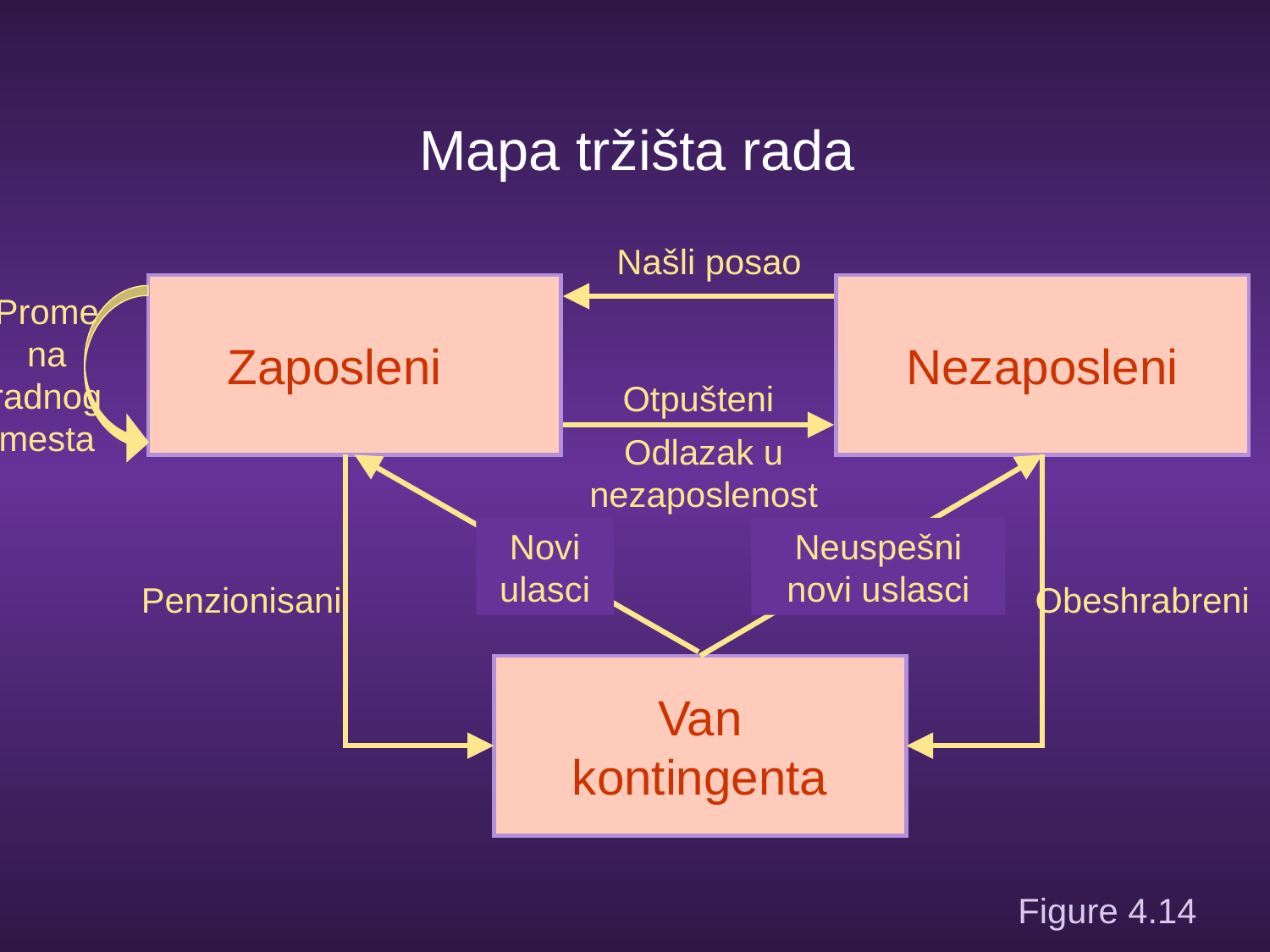

Mapa tržišta rada
Našli posao

Zaposleni

Nezaposleni
Promena radnog mesta

Otpušteni
Odlazak u nezaposlenost
Novi ulasci
Neuspešni novi uslasci
Penzionisani
Obeshrabreni

Van kontingenta
# Figure 4.14